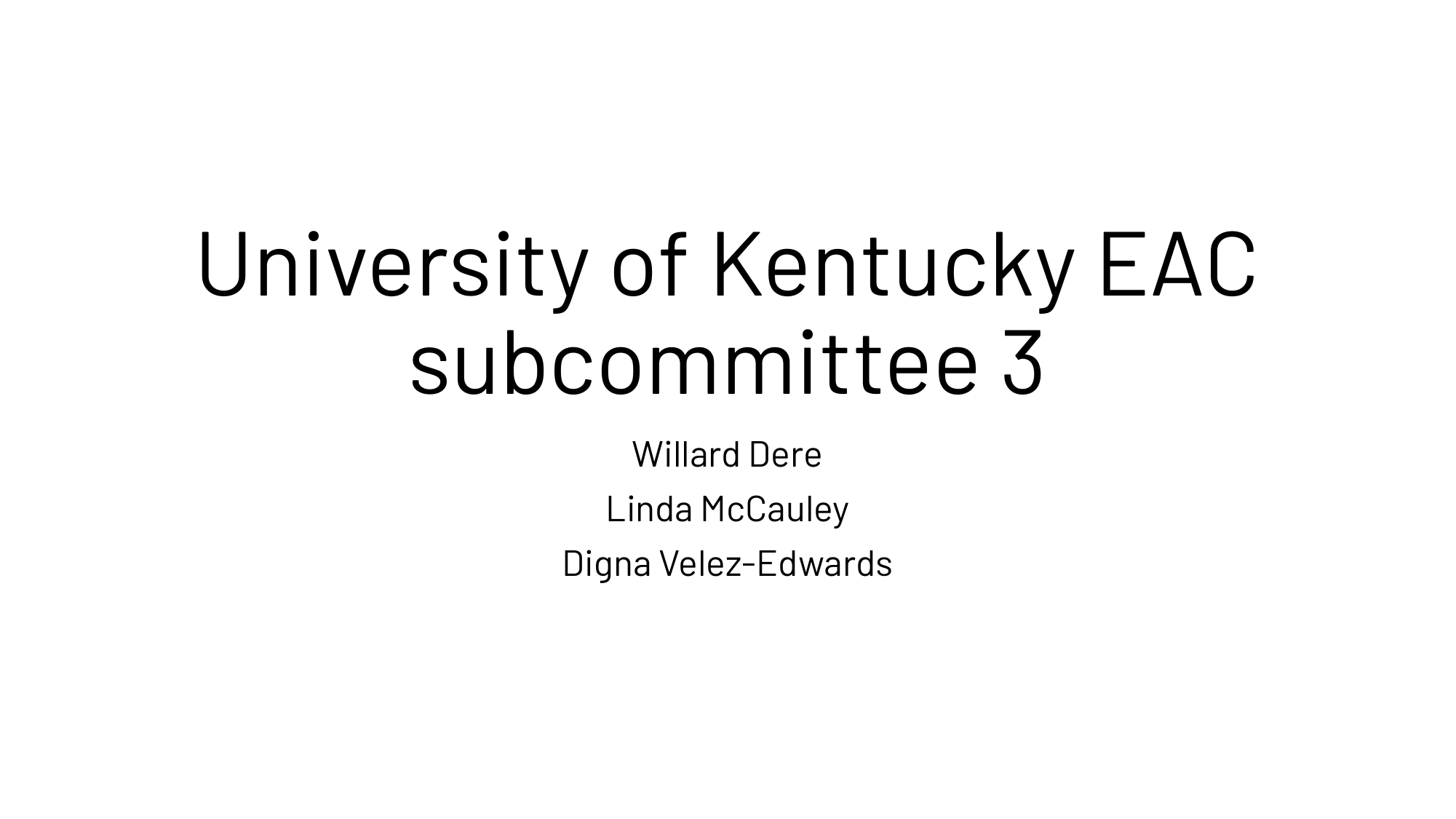

# University of Kentucky EAC subcommittee 3
Willard Dere
Linda McCauley
Digna Velez-Edwards